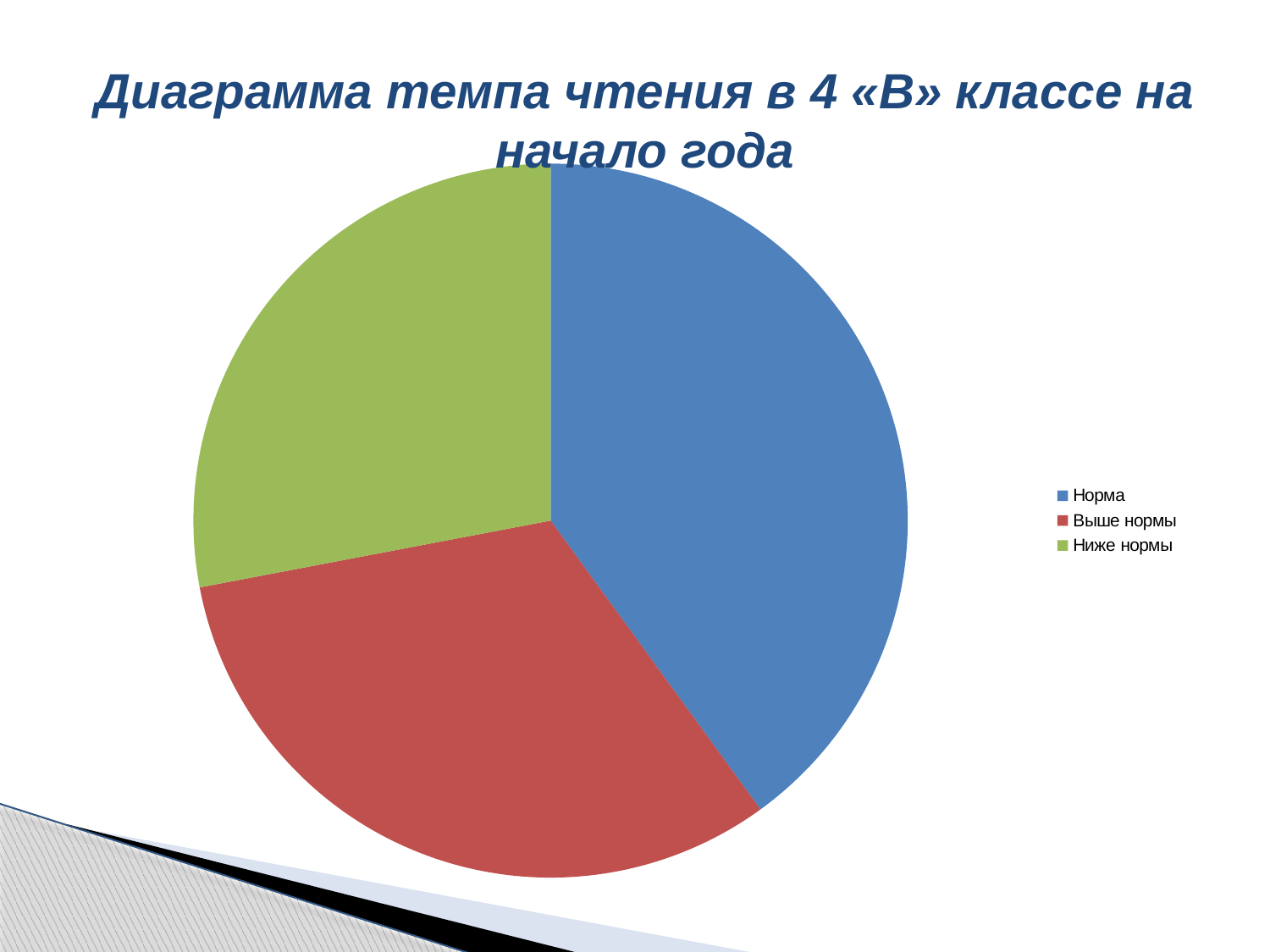

# Диаграмма темпа чтения в 4 «В» классе на начало года

### Chart

| Category | Продажи |
|---|---|
| Норма | 10.0 |
| Выше нормы | 8.0 |
| Ниже нормы | 7.0 |